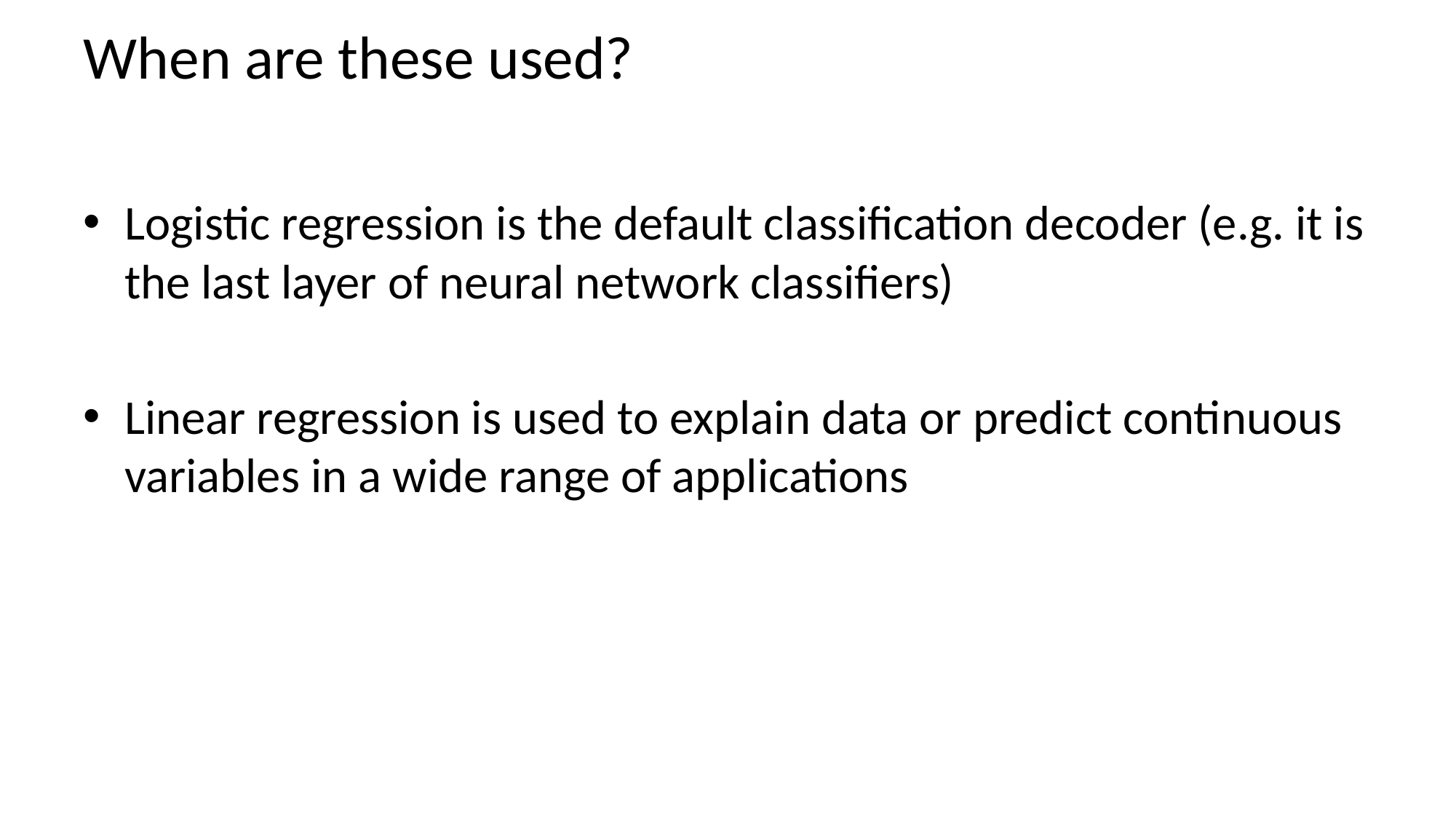

# When are these used?

Logistic regression is the default classification decoder (e.g. it is the last layer of neural network classifiers)

Linear regression is used to explain data or predict continuous variables in a wide range of applications